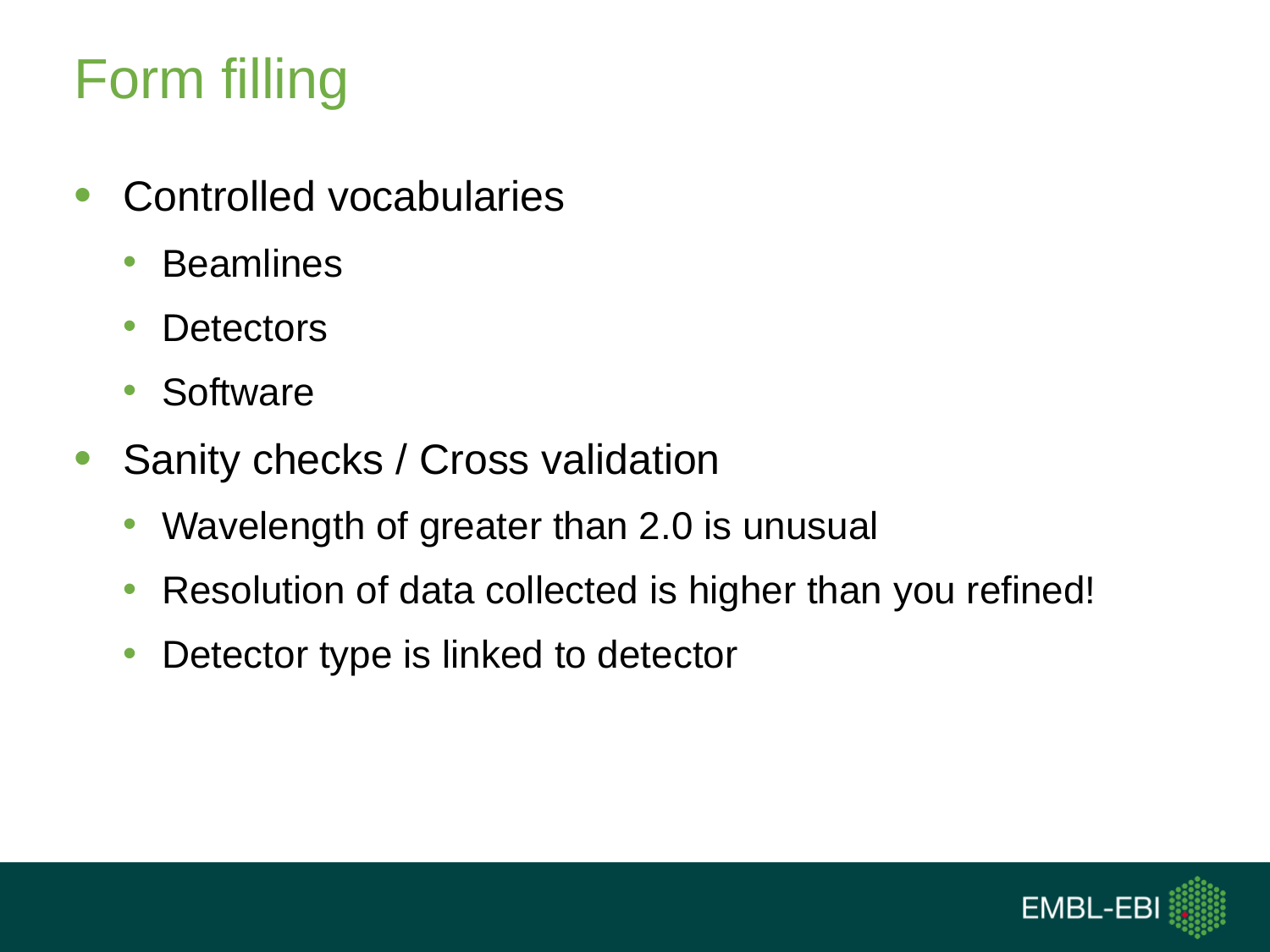

# Form filling
Controlled vocabularies
Beamlines
Detectors
Software
Sanity checks / Cross validation
Wavelength of greater than 2.0 is unusual
Resolution of data collected is higher than you refined!
Detector type is linked to detector